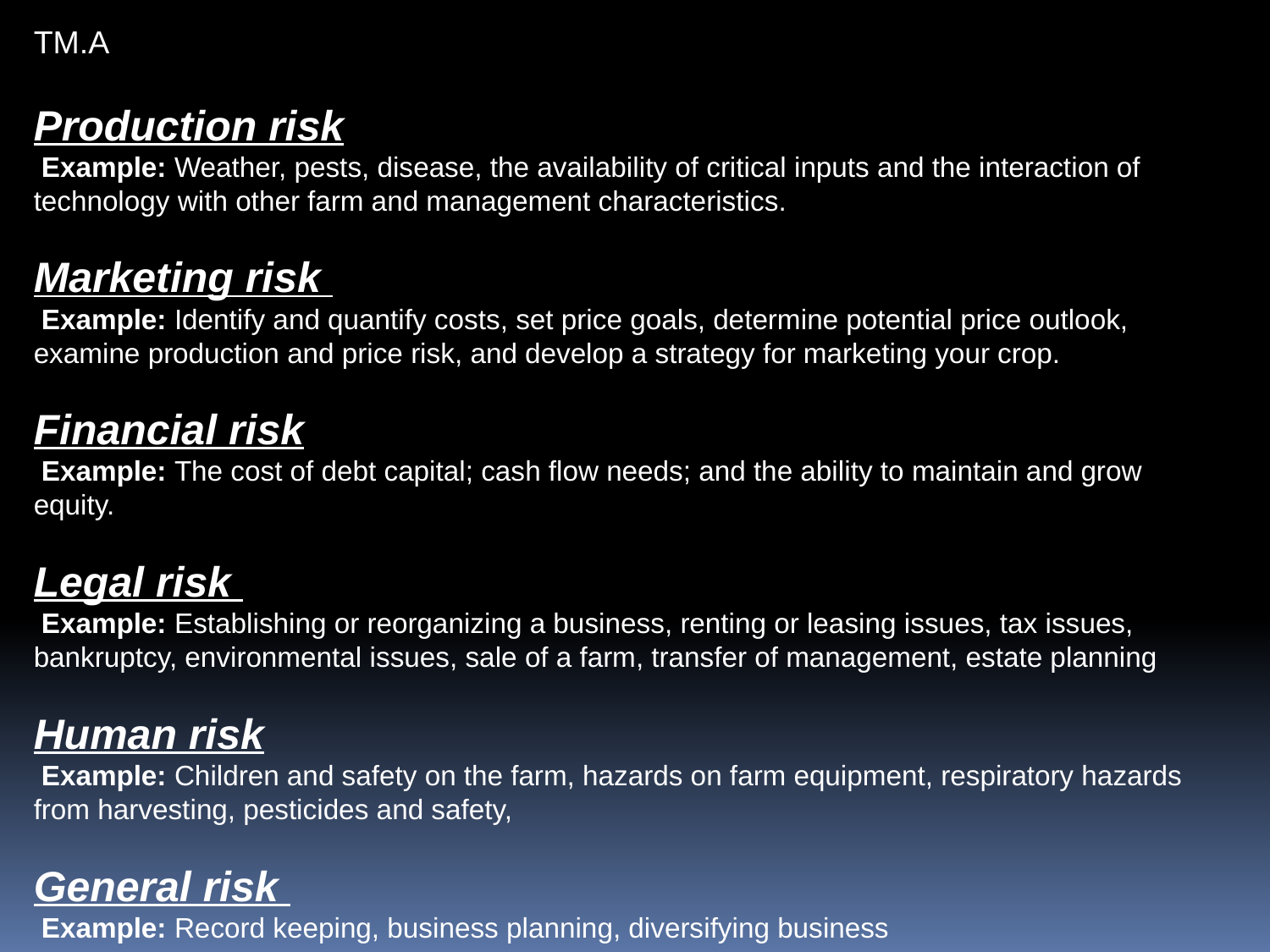

TM.A

Production risk
 Example: Weather, pests, disease, the availability of critical inputs and the interaction of technology with other farm and management characteristics.

Marketing risk
 Example: Identify and quantify costs, set price goals, determine potential price outlook, examine production and price risk, and develop a strategy for marketing your crop.

Financial risk
 Example: The cost of debt capital; cash flow needs; and the ability to maintain and grow equity.

Legal risk
 Example: Establishing or reorganizing a business, renting or leasing issues, tax issues, bankruptcy, environmental issues, sale of a farm, transfer of management, estate planning

Human risk
 Example: Children and safety on the farm, hazards on farm equipment, respiratory hazards from harvesting, pesticides and safety,

General risk
 Example: Record keeping, business planning, diversifying business